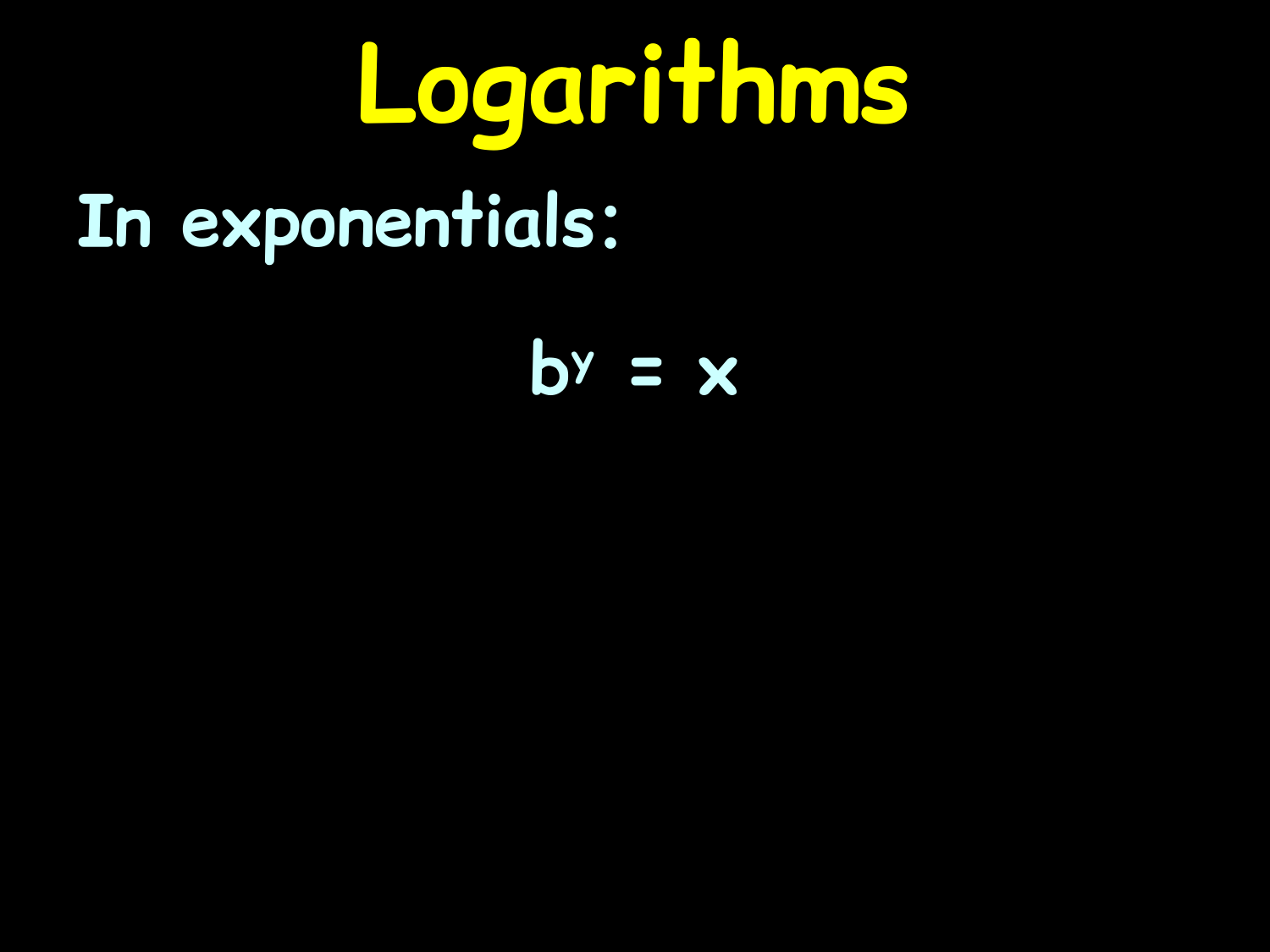

# Logarithms
In exponentials:

by = x